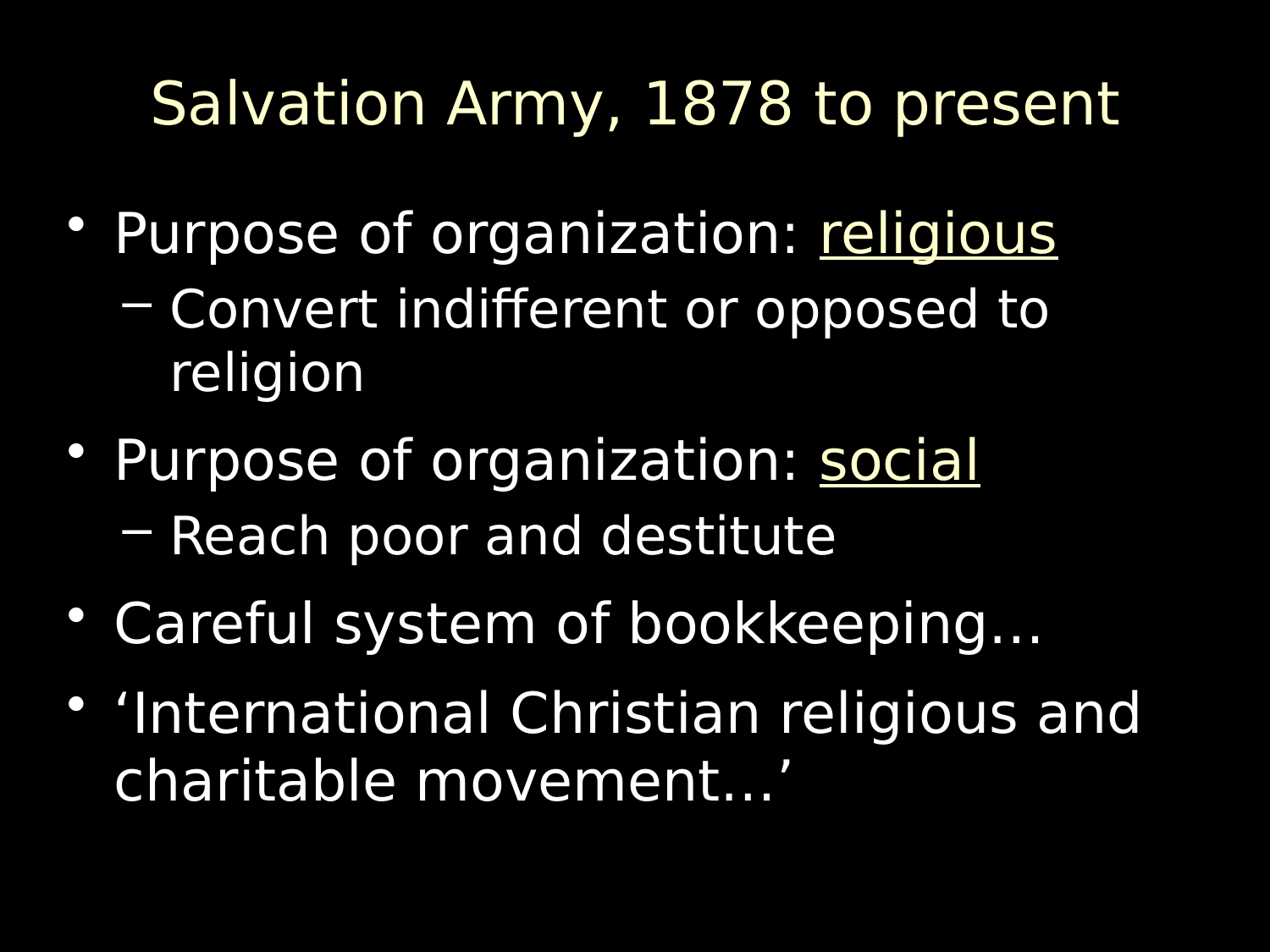

# Salvation Army, 1878 to present
Purpose of organization: religious
Convert indifferent or opposed to religion
Purpose of organization: social
Reach poor and destitute
Careful system of bookkeeping…
‘International Christian religious and charitable movement…’